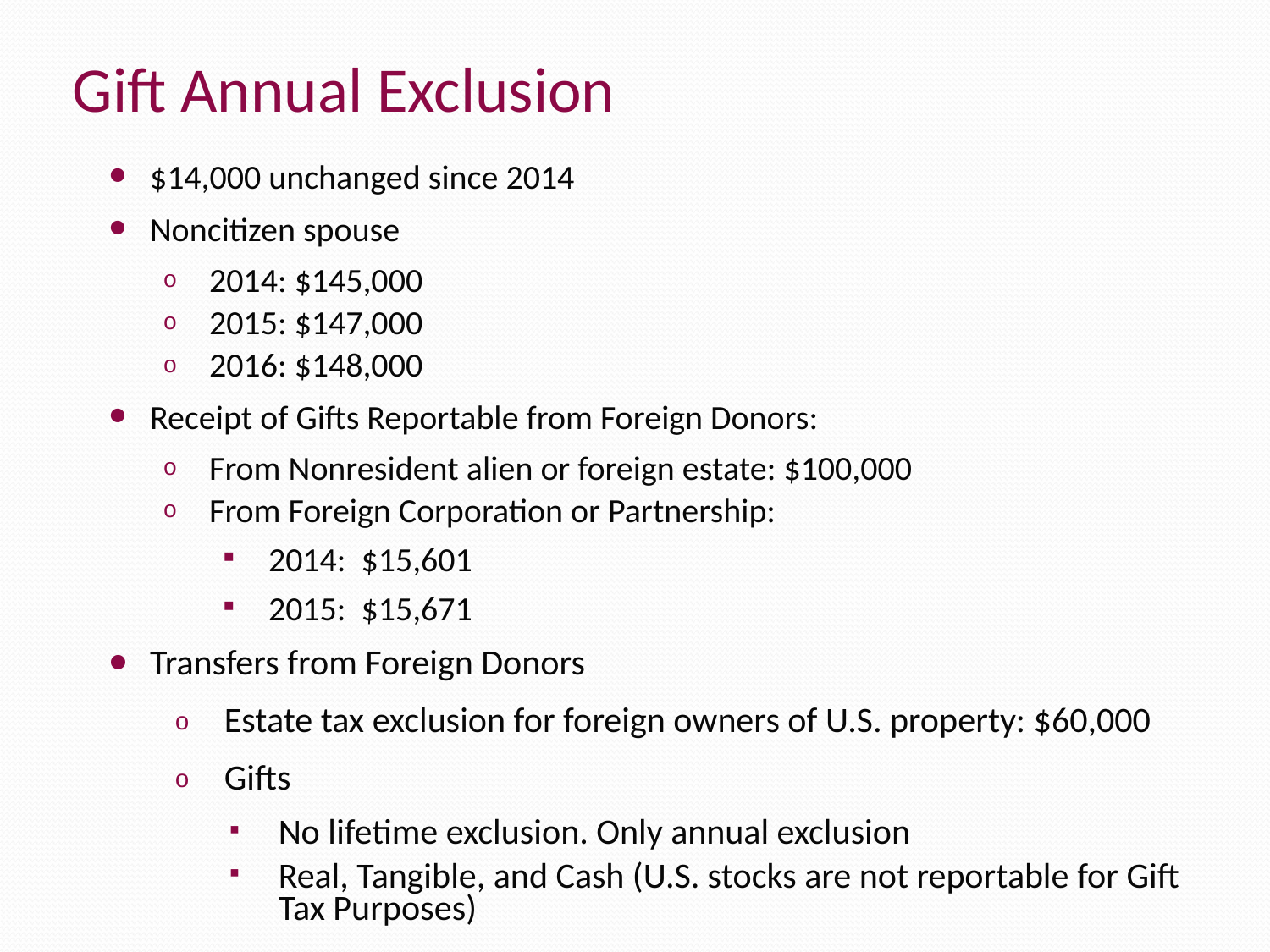

Gift Annual Exclusion
$14,000 unchanged since 2014
Noncitizen spouse
2014: $145,000
2015: $147,000
2016: $148,000
Receipt of Gifts Reportable from Foreign Donors:
From Nonresident alien or foreign estate: $100,000
From Foreign Corporation or Partnership:
2014:  $15,601
2015:  $15,671
Transfers from Foreign Donors
Estate tax exclusion for foreign owners of U.S. property: $60,000
Gifts
No lifetime exclusion. Only annual exclusion
Real, Tangible, and Cash (U.S. stocks are not reportable for Gift Tax Purposes)